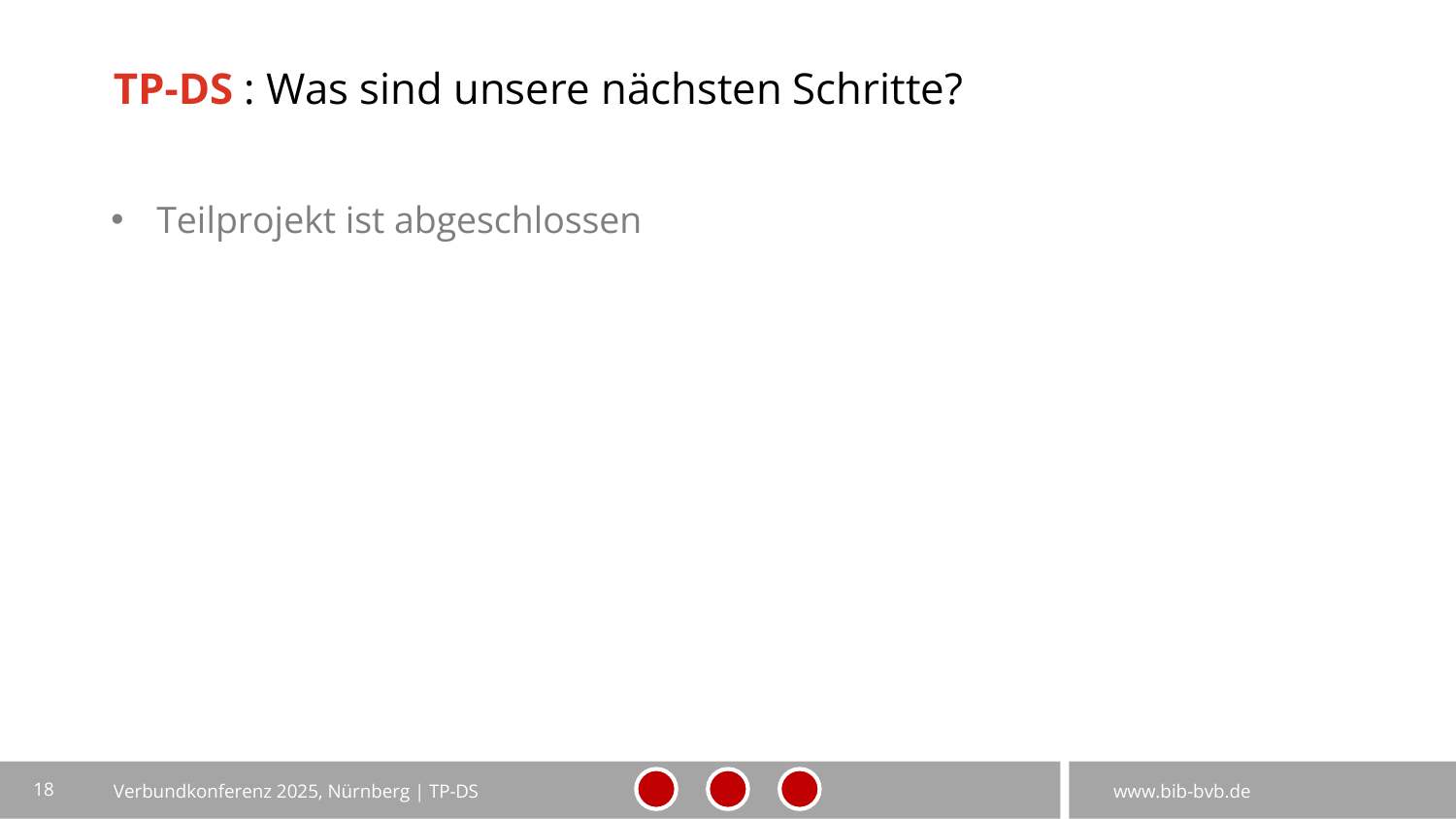

# TP-DS : Was sind unsere nächsten Schritte?

Teilprojekt ist abgeschlossen

18
Verbundkonferenz 2025, Nürnberg | TP-DS